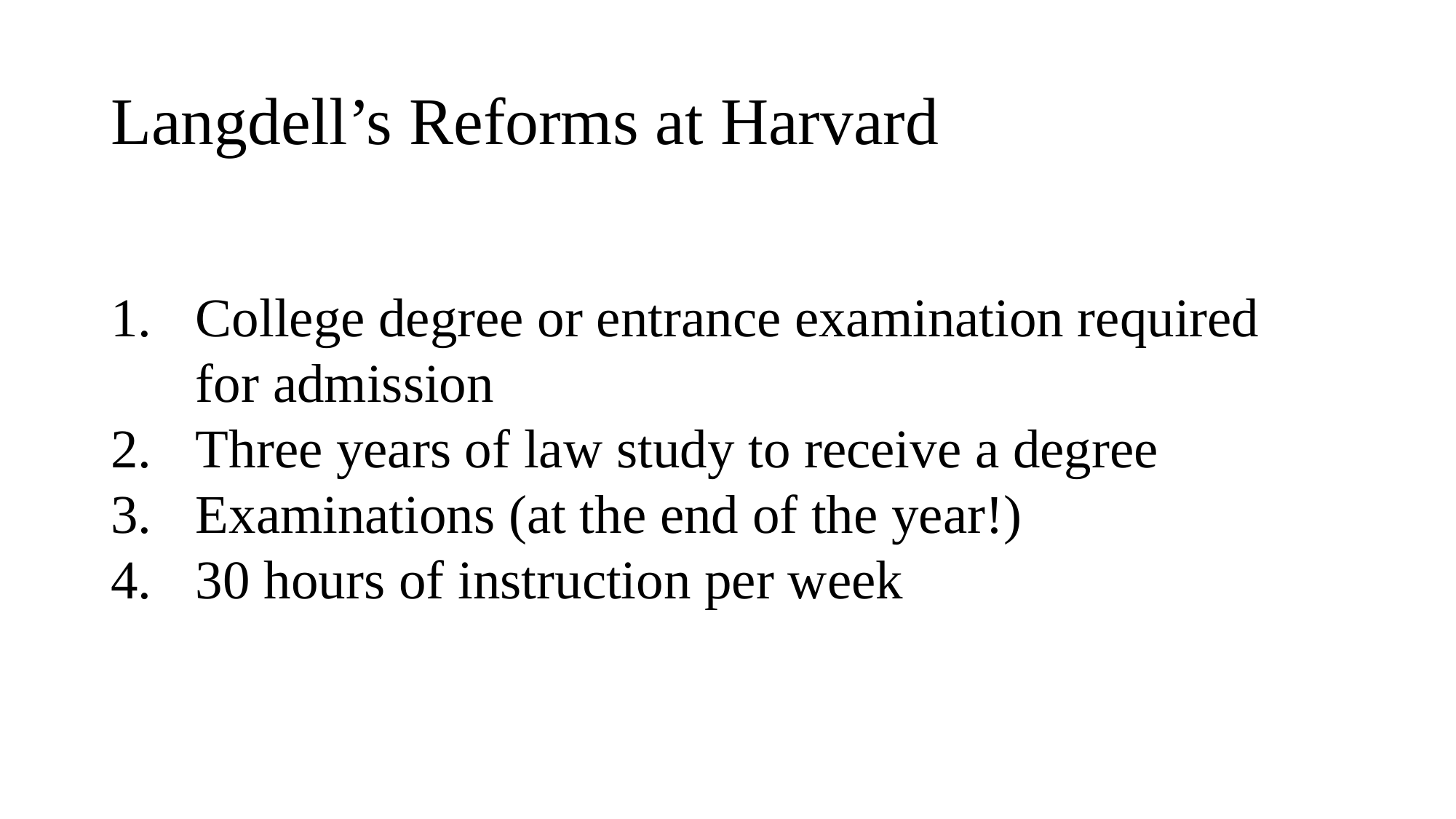

# Langdell’s Reforms at Harvard
College degree or entrance examination required for admission
Three years of law study to receive a degree
Examinations (at the end of the year!)
30 hours of instruction per week